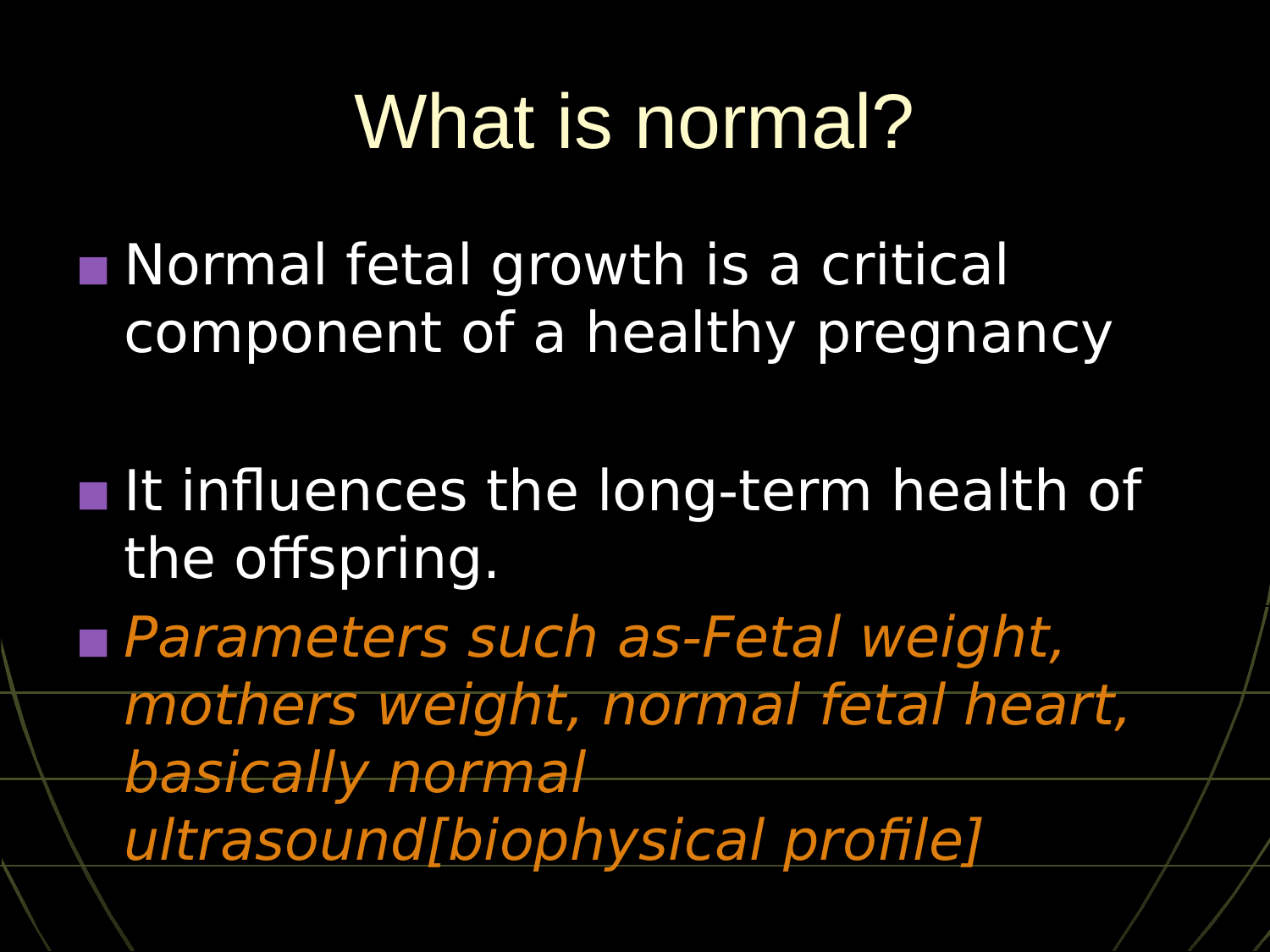

# What is normal?
Normal fetal growth is a critical component of a healthy pregnancy

It influences the long-term health of the offspring.
Parameters such as-Fetal weight, mothers weight, normal fetal heart, basically normal ultrasound[biophysical profile]